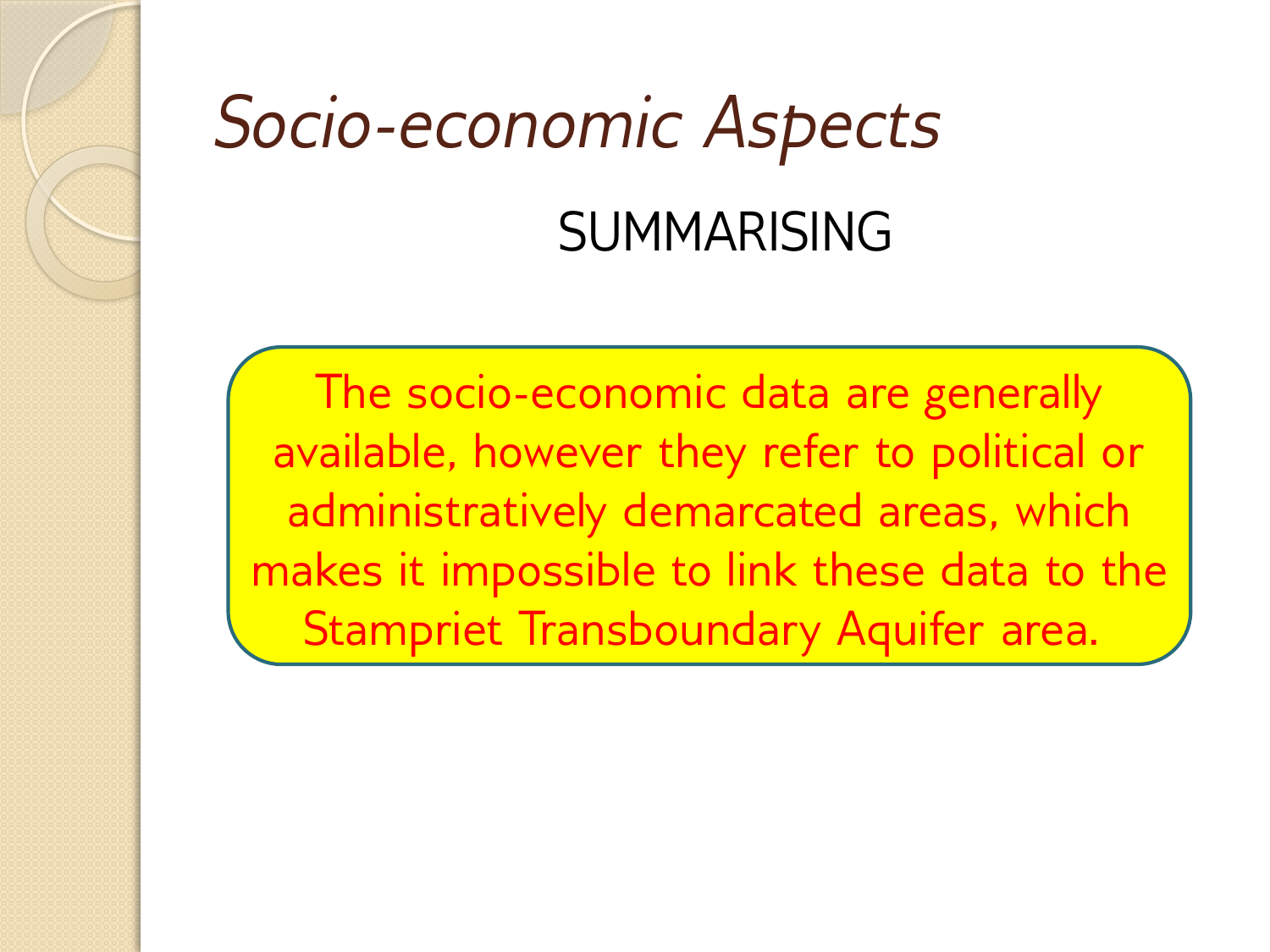

# Socio-economic Aspects

summarising

The socio-economic data are generally available, however they refer to political or administratively demarcated areas, which makes it impossible to link these data to the Stampriet Transboundary Aquifer area.